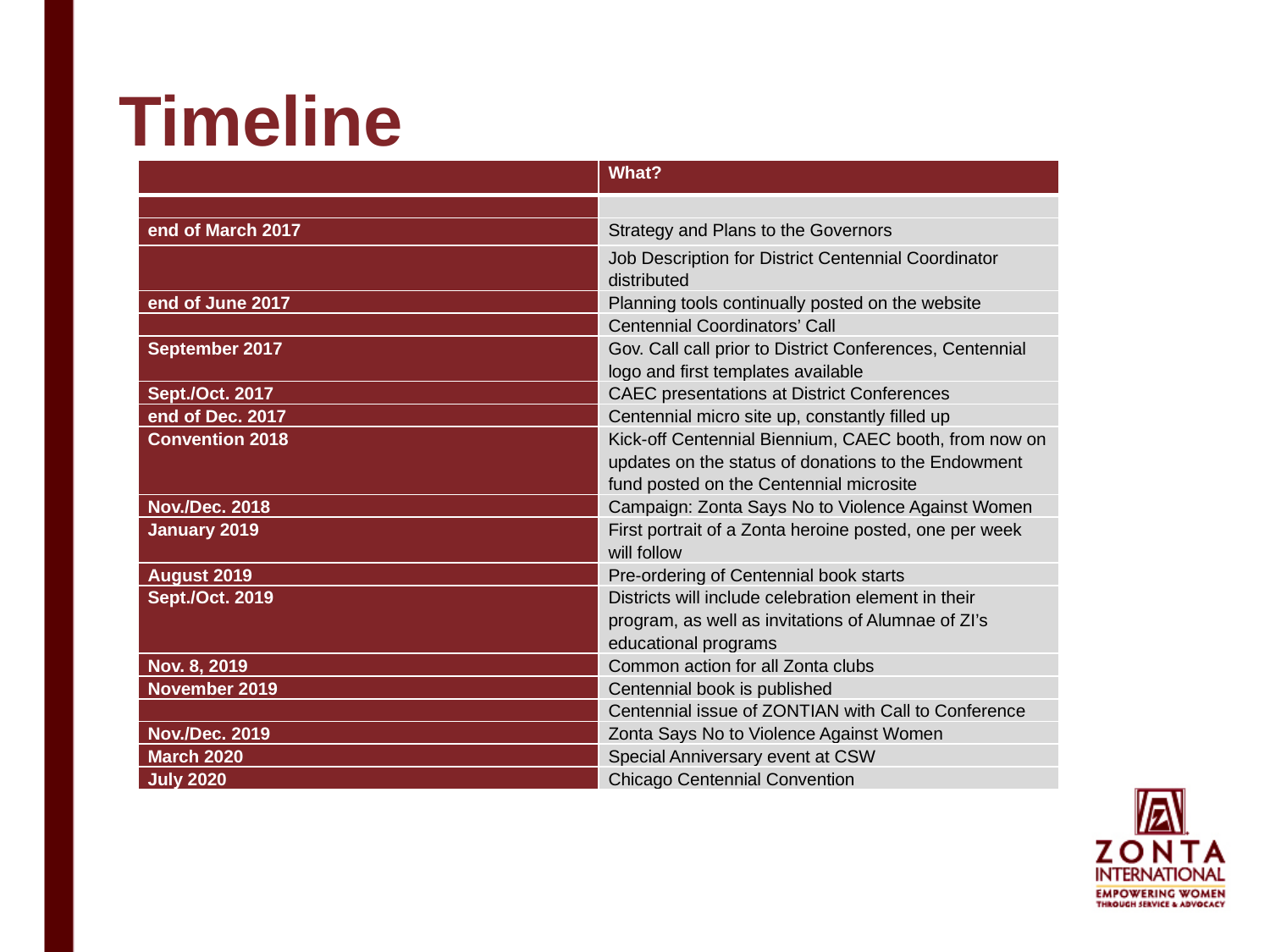

# Timeline
|  | What? |
| --- | --- |
|  |  |
| end of March 2017 | Strategy and Plans to the Governors |
|  | Job Description for District Centennial Coordinator distributed |
| end of June 2017 | Planning tools continually posted on the website |
|  | Centennial Coordinators’ Call |
| September 2017 | Gov. Call call prior to District Conferences, Centennial logo and first templates available |
| Sept./Oct. 2017 | CAEC presentations at District Conferences |
| end of Dec. 2017 | Centennial micro site up, constantly filled up |
| Convention 2018 | Kick-off Centennial Biennium, CAEC booth, from now on updates on the status of donations to the Endowment fund posted on the Centennial microsite |
| Nov./Dec. 2018 | Campaign: Zonta Says No to Violence Against Women |
| January 2019 | First portrait of a Zonta heroine posted, one per week will follow |
| August 2019 | Pre-ordering of Centennial book starts |
| Sept./Oct. 2019 | Districts will include celebration element in their program, as well as invitations of Alumnae of ZI’s educational programs |
| Nov. 8, 2019 | Common action for all Zonta clubs |
| November 2019 | Centennial book is published |
|  | Centennial issue of ZONTIAN with Call to Conference |
| Nov./Dec. 2019 | Zonta Says No to Violence Against Women |
| March 2020 | Special Anniversary event at CSW |
| July 2020 | Chicago Centennial Convention |